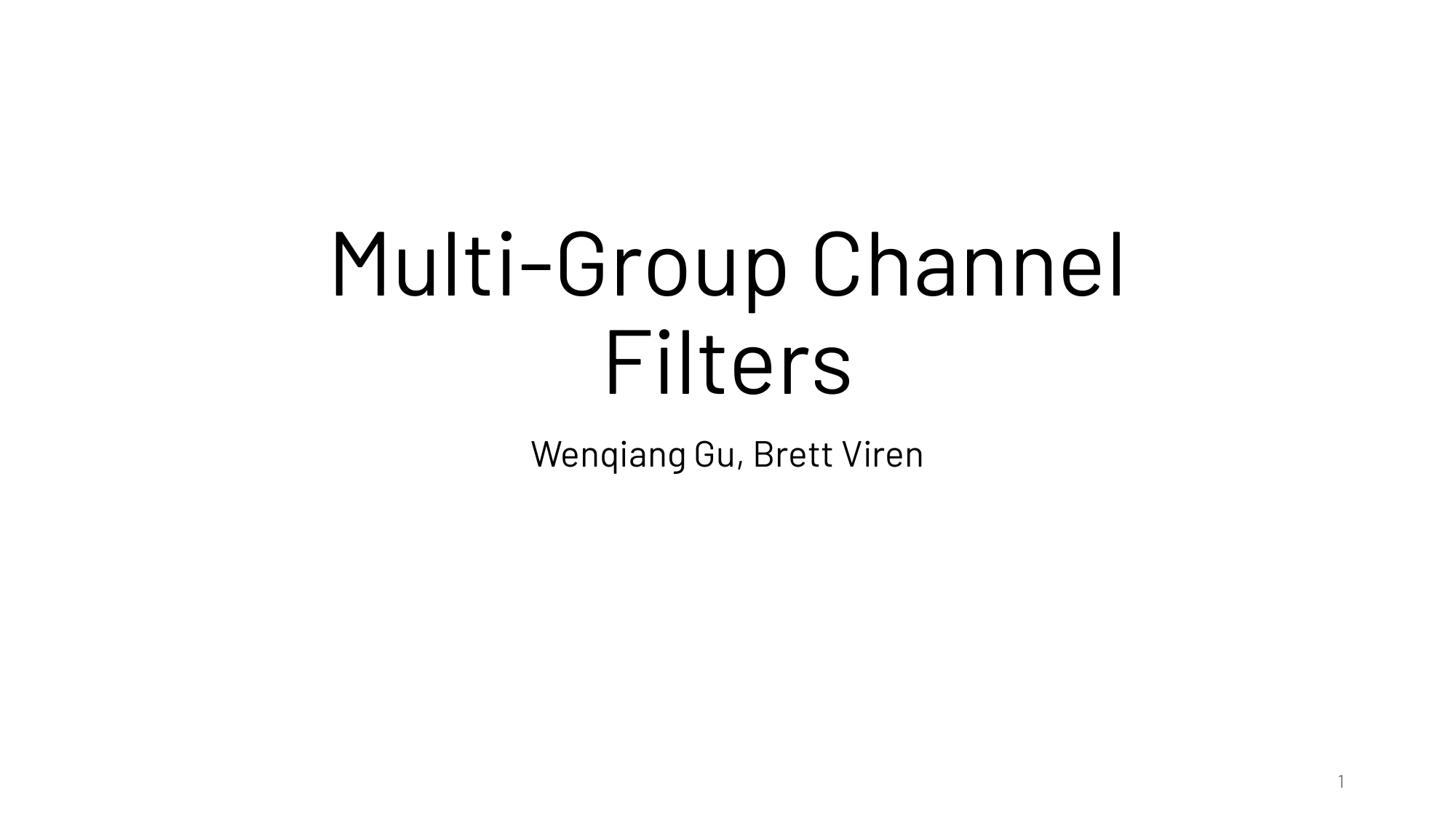

# Multi-Group Channel Filters
Wenqiang Gu, Brett Viren
1